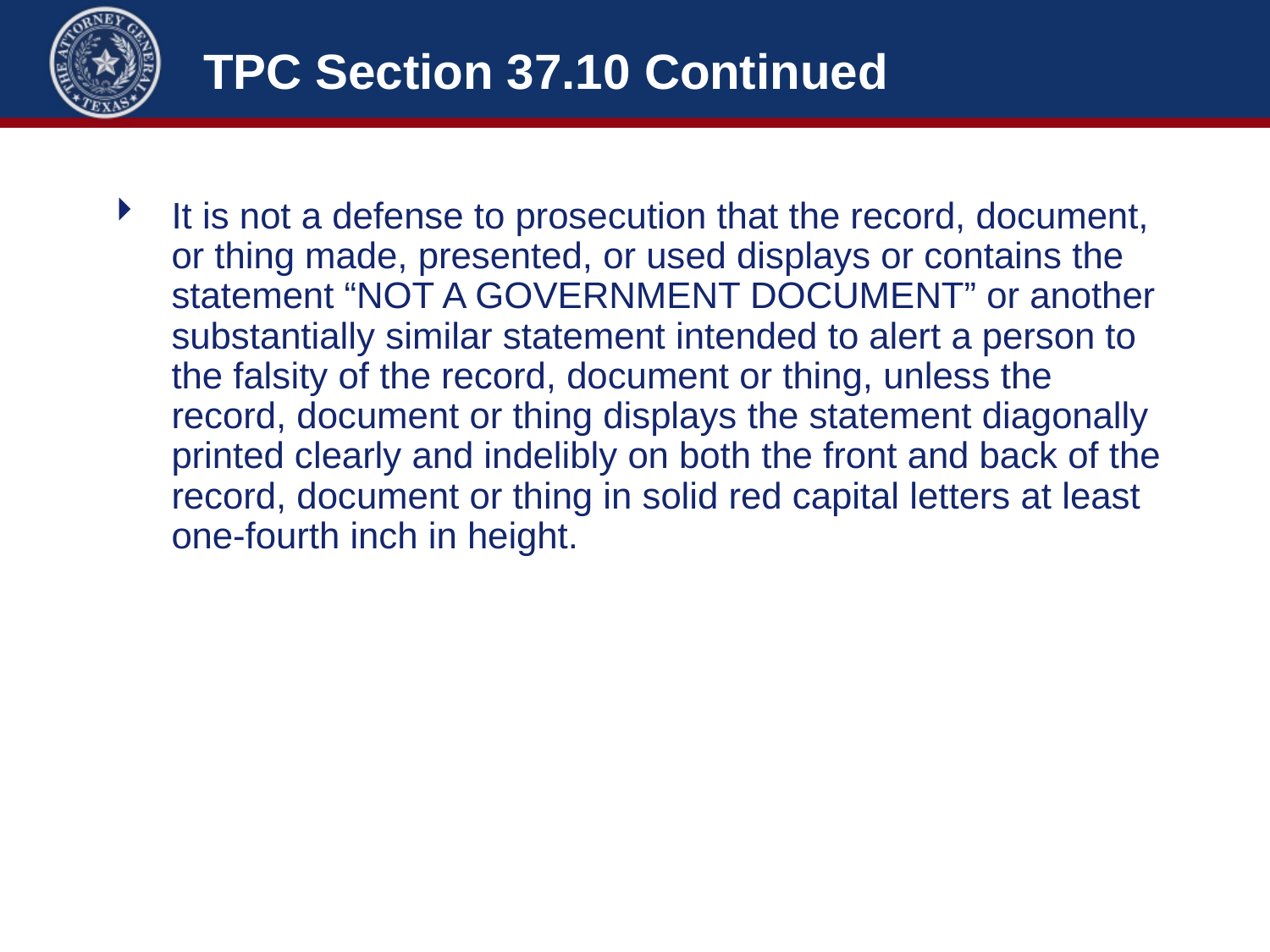

# TPC Section 37.10 Continued
It is not a defense to prosecution that the record, document, or thing made, presented, or used displays or contains the statement “NOT A GOVERNMENT DOCUMENT” or another substantially similar statement intended to alert a person to the falsity of the record, document or thing, unless the record, document or thing displays the statement diagonally printed clearly and indelibly on both the front and back of the record, document or thing in solid red capital letters at least one-fourth inch in height.